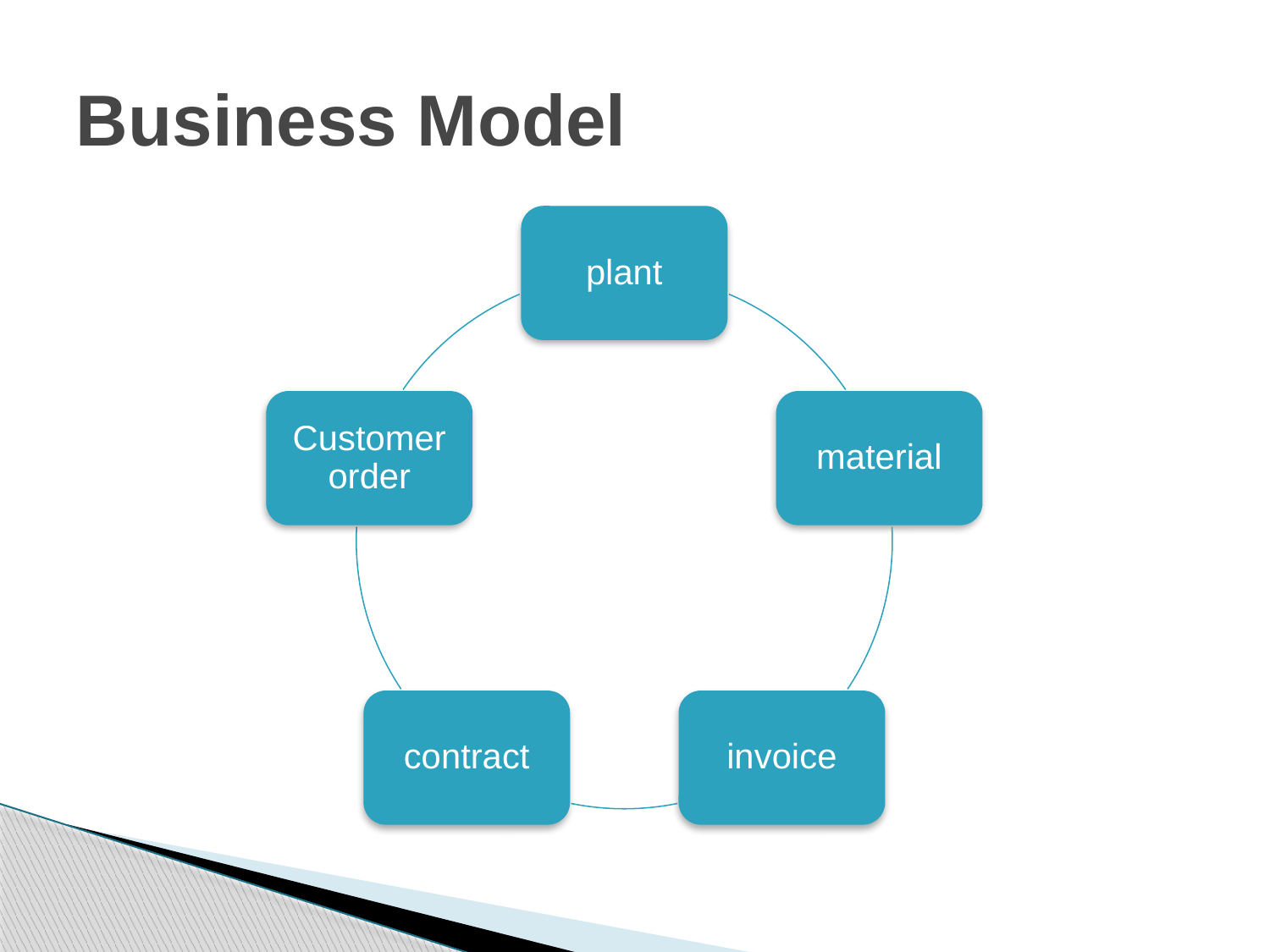

# Business Model
plant
material
invoice
contract
Customer order